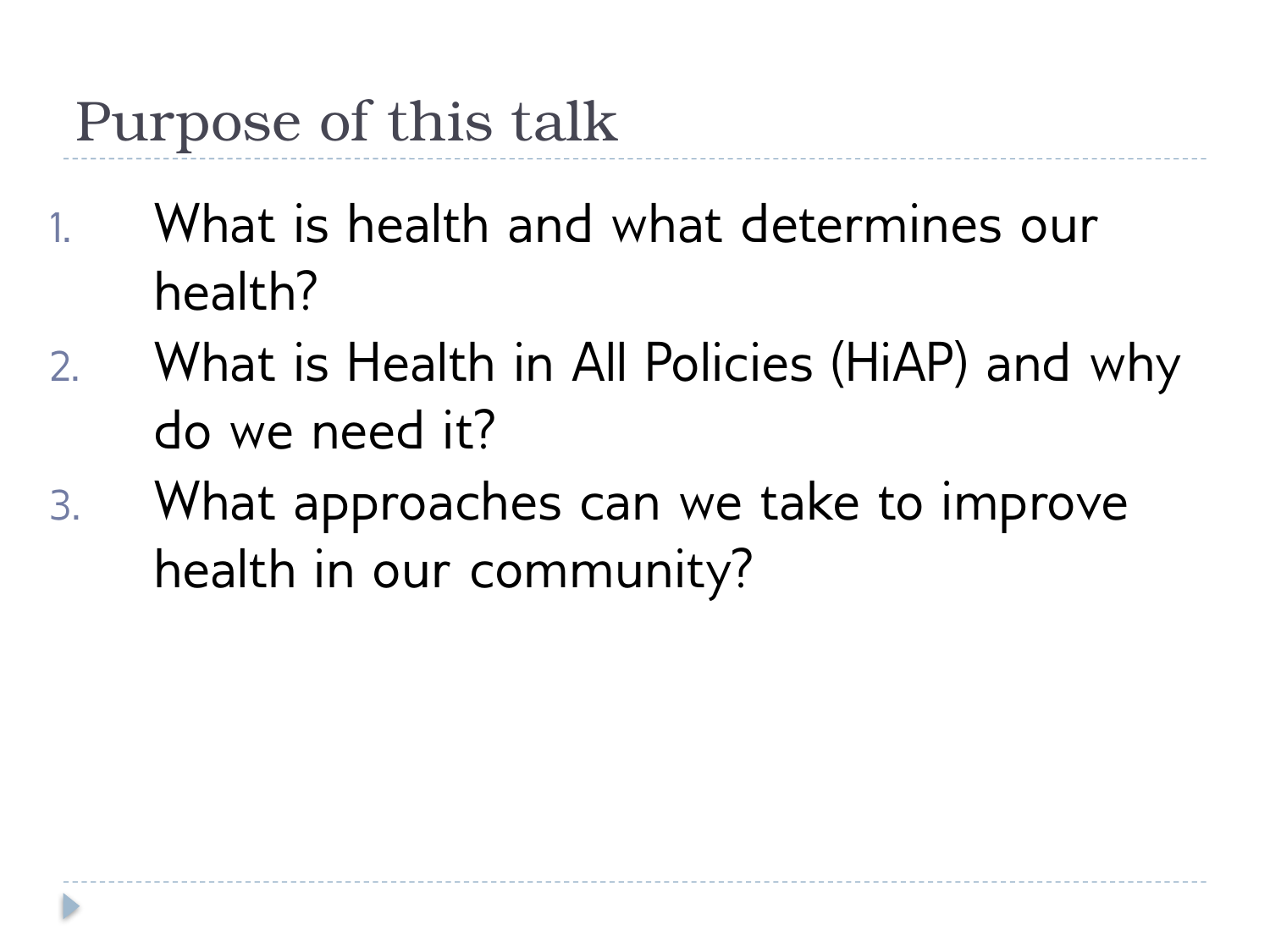

# Purpose of this talk
What is health and what determines our health?
What is Health in All Policies (HiAP) and why do we need it?
What approaches can we take to improve health in our community?